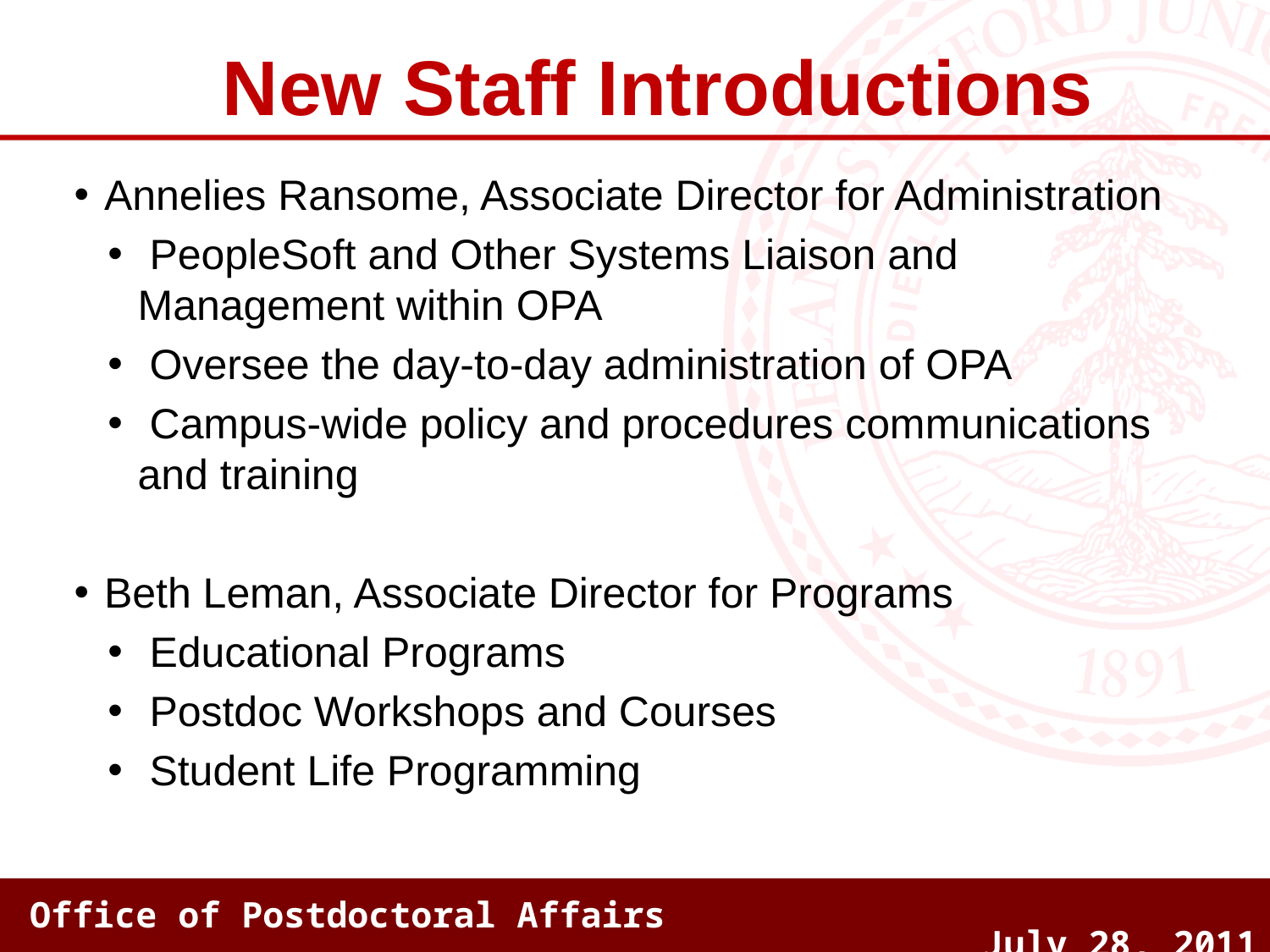

New Staff Introductions

Annelies Ransome, Associate Director for Administration
 PeopleSoft and Other Systems Liaison and   Management within OPA
 Oversee the day-to-day administration of OPA
 Campus-wide policy and procedures communications and training

Beth Leman, Associate Director for Programs
 Educational Programs
 Postdoc Workshops and Courses
 Student Life Programming